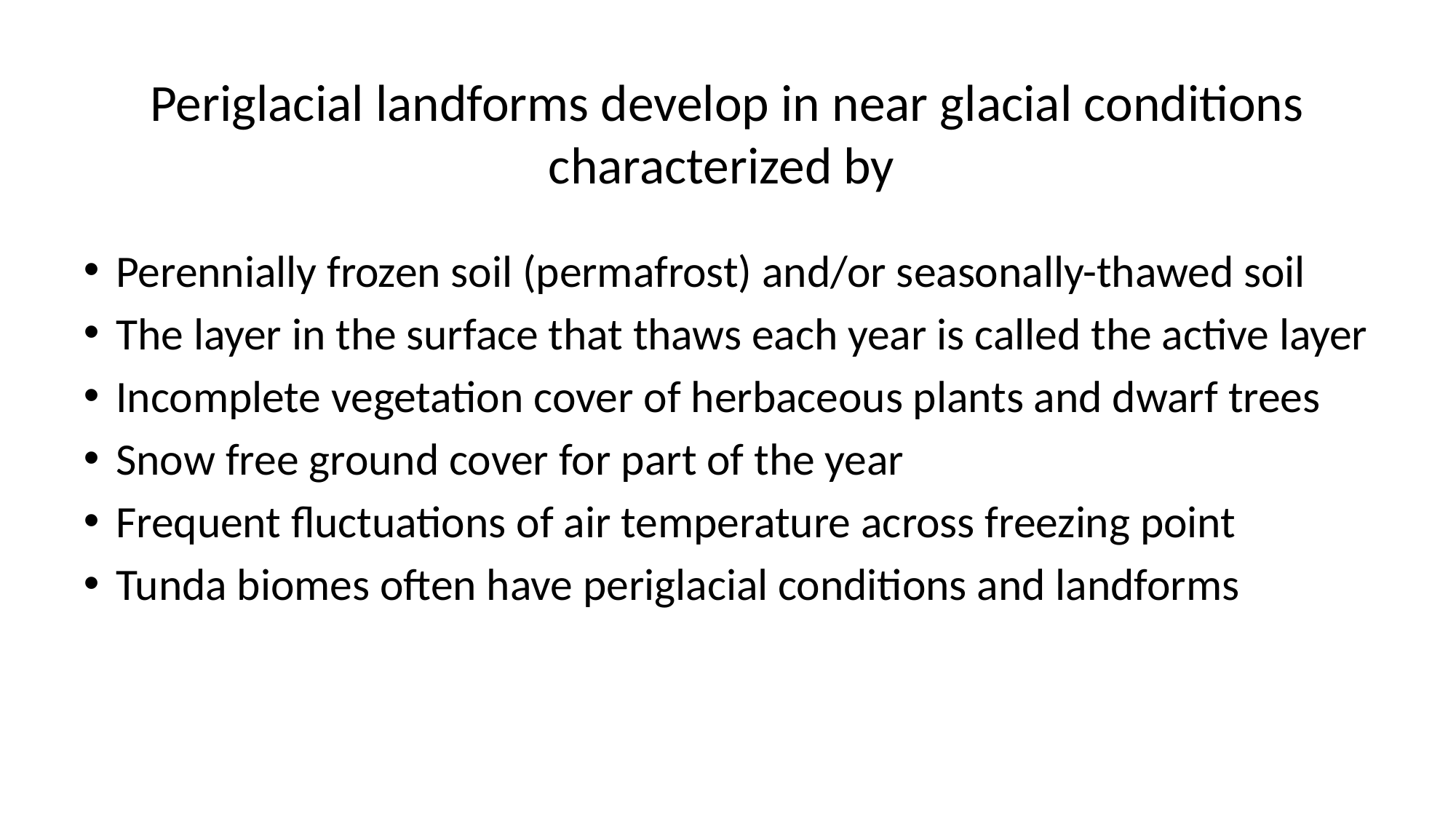

# Periglacial landforms develop in near glacial conditions characterized by
Perennially frozen soil (permafrost) and/or seasonally-thawed soil
The layer in the surface that thaws each year is called the active layer
Incomplete vegetation cover of herbaceous plants and dwarf trees
Snow free ground cover for part of the year
Frequent fluctuations of air temperature across freezing point
Tunda biomes often have periglacial conditions and landforms